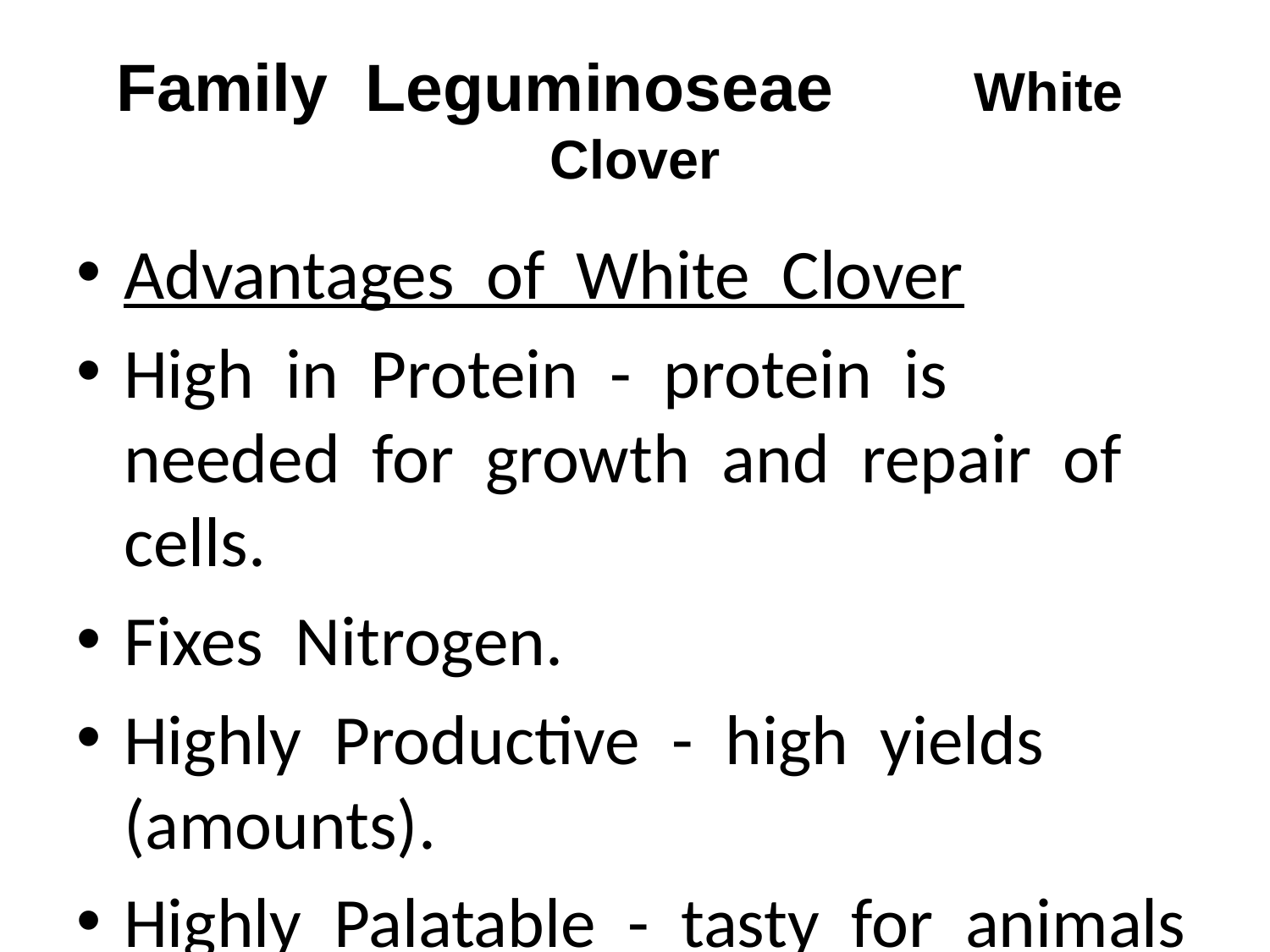

# Family  Leguminoseae  	     White   Clover
Advantages  of  White  Clover
High  in  Protein  -  protein  is  needed  for  growth  and  repair  of  cells.
Fixes  Nitrogen.
Highly  Productive  -  high  yields  (amounts).
Highly  Palatable  -  tasty  for  animals  to  eat.
Highly  digestible  -  used  by  the  animals  body  for  meat  or  milk  production.
Provides  good  ground  cover  which  helps  to  prevent  the  spread  of  weeds.
High  mineral  content.
Reduces  use  of  chemicals  especially  in  organic  farming.